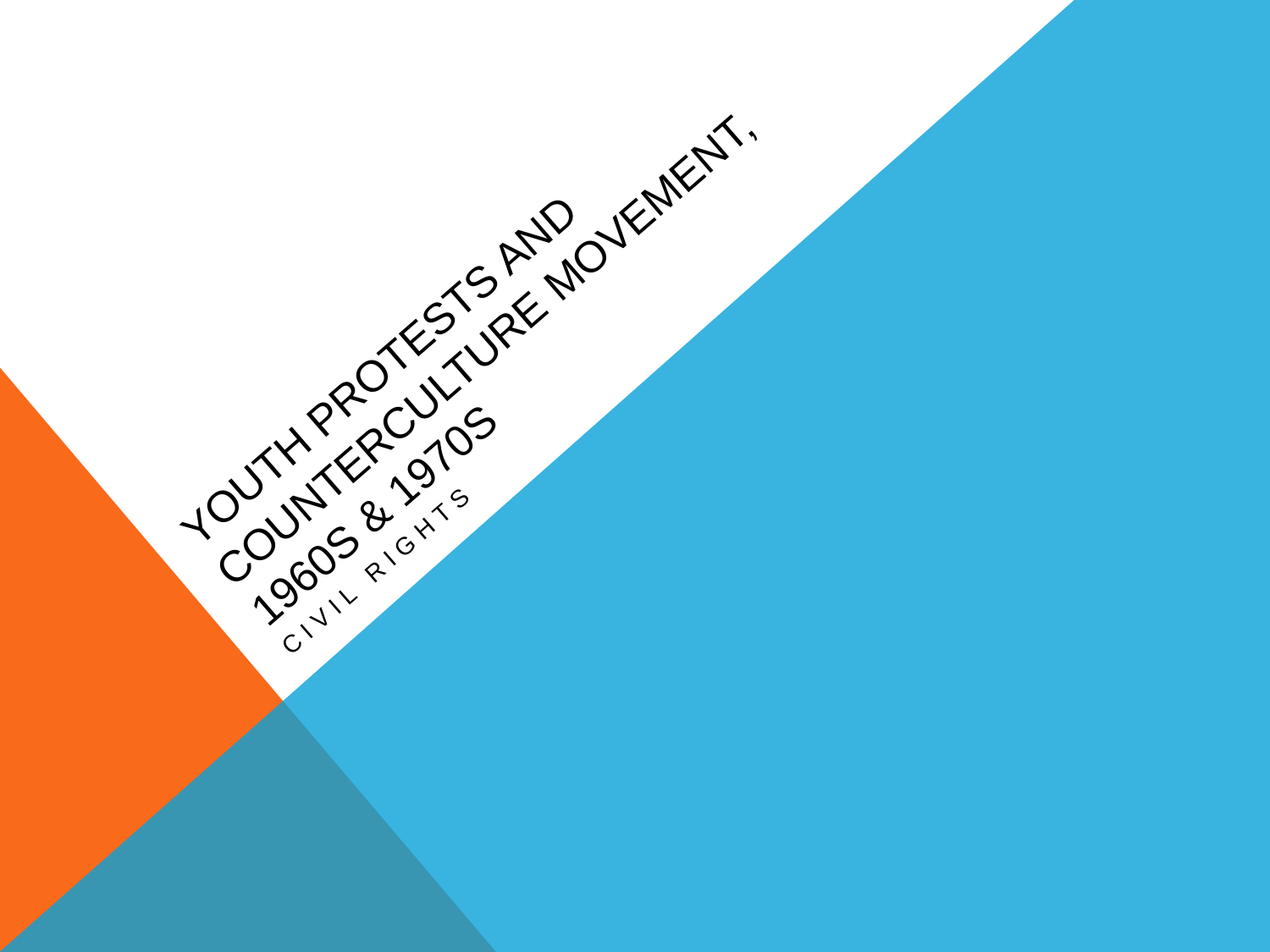

# Youth Protests and Counterculture Movement, 1960s & 1970s
Civil Rights